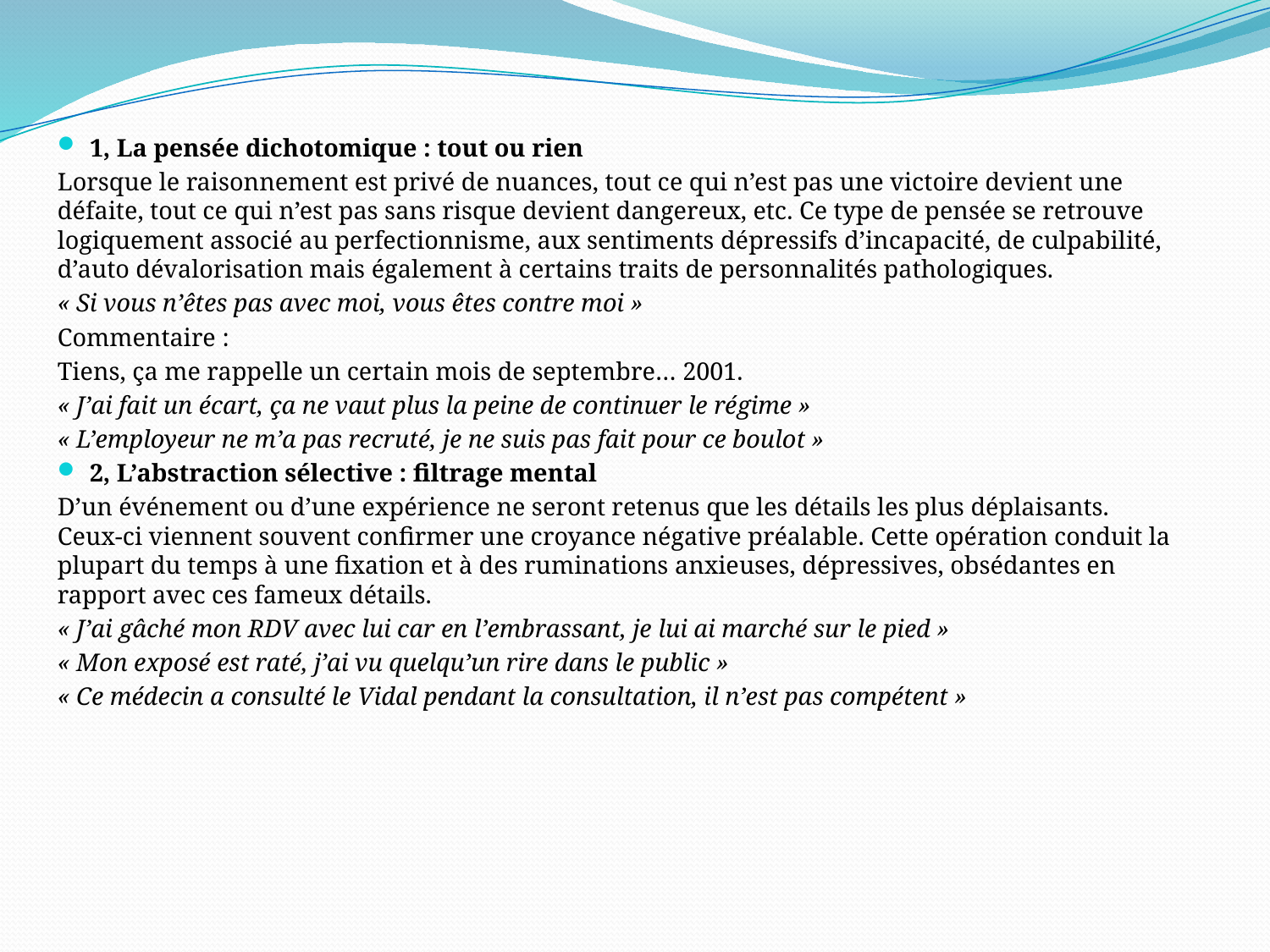

1, La pensée dichotomique : tout ou rien
Lorsque le raisonnement est privé de nuances, tout ce qui n’est pas une victoire devient une défaite, tout ce qui n’est pas sans risque devient dangereux, etc. Ce type de pensée se retrouve logiquement associé au perfectionnisme, aux sentiments dépressifs d’incapacité, de culpabilité, d’auto dévalorisation mais également à certains traits de personnalités pathologiques.
« Si vous n’êtes pas avec moi, vous êtes contre moi »
Commentaire :
Tiens, ça me rappelle un certain mois de septembre… 2001.
« J’ai fait un écart, ça ne vaut plus la peine de continuer le régime »
« L’employeur ne m’a pas recruté, je ne suis pas fait pour ce boulot »
2, L’abstraction sélective : filtrage mental
D’un événement ou d’une expérience ne seront retenus que les détails les plus déplaisants. Ceux-ci viennent souvent confirmer une croyance négative préalable. Cette opération conduit la plupart du temps à une fixation et à des ruminations anxieuses, dépressives, obsédantes en rapport avec ces fameux détails.
« J’ai gâché mon RDV avec lui car en l’embrassant, je lui ai marché sur le pied »
« Mon exposé est raté, j’ai vu quelqu’un rire dans le public »
« Ce médecin a consulté le Vidal pendant la consultation, il n’est pas compétent »